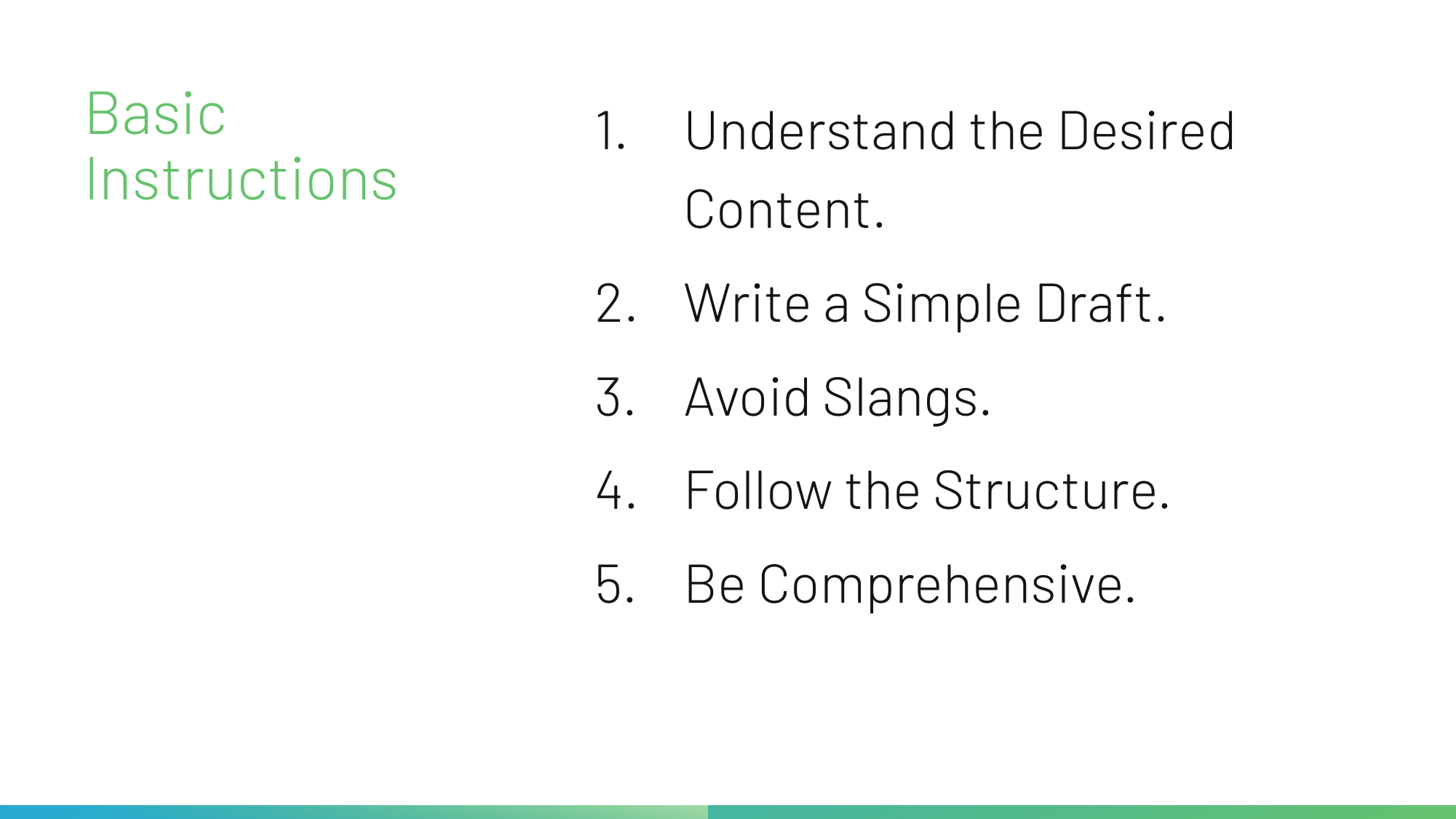

# Basic Instructions
Understand the Desired Content.
Write a Simple Draft.
Avoid Slangs.
Follow the Structure.
Be Comprehensive.